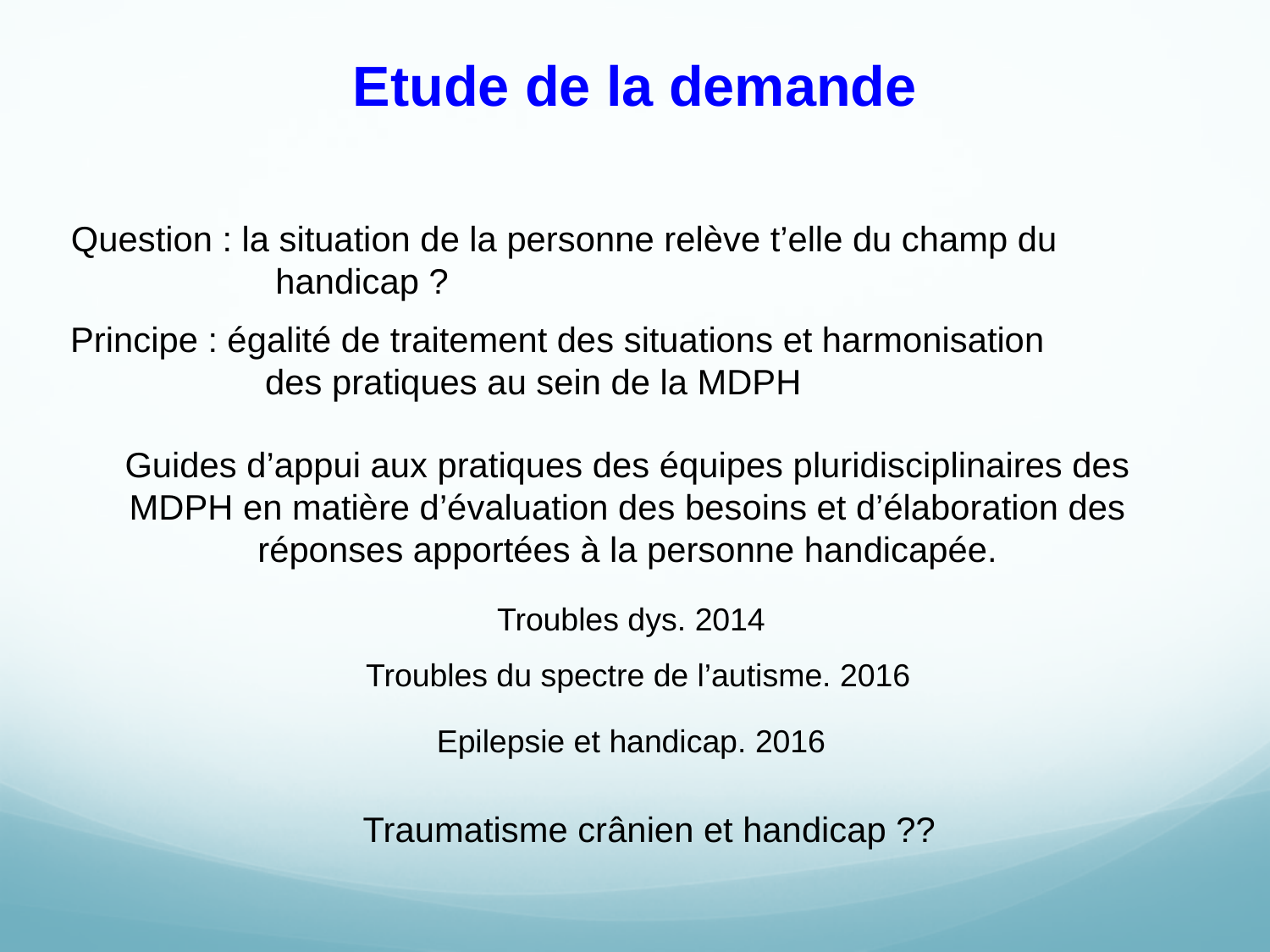

Etude de la demande
Question : la situation de la personne relève t’elle du champ du
                     handicap ?
Principe : égalité de traitement des situations et harmonisation
                    des pratiques au sein de la MDPH
Guides d’appui aux pratiques des équipes pluridisciplinaires des MDPH en matière d’évaluation des besoins et d’élaboration des réponses apportées à la personne handicapée.
Troubles dys. 2014
Troubles du spectre de l’autisme. 2016
Epilepsie et handicap. 2016
Traumatisme crânien et handicap ??